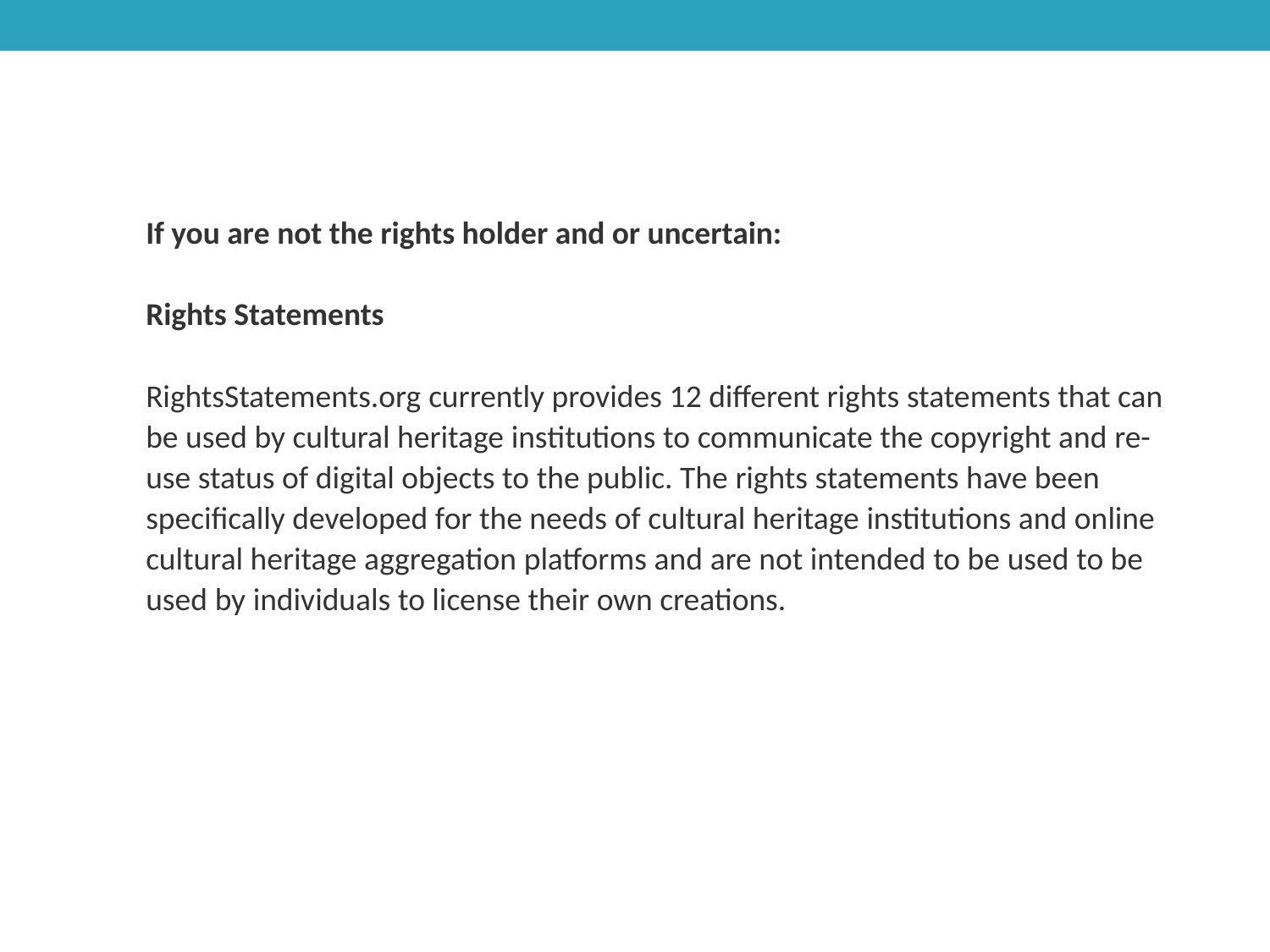

If you are not the rights holder and or uncertain:

Rights Statements

RightsStatements.org currently provides 12 different rights statements that can be used by cultural heritage institutions to communicate the copyright and re-use status of digital objects to the public. The rights statements have been specifically developed for the needs of cultural heritage institutions and online cultural heritage aggregation platforms and are not intended to be used to be used by individuals to license their own creations.